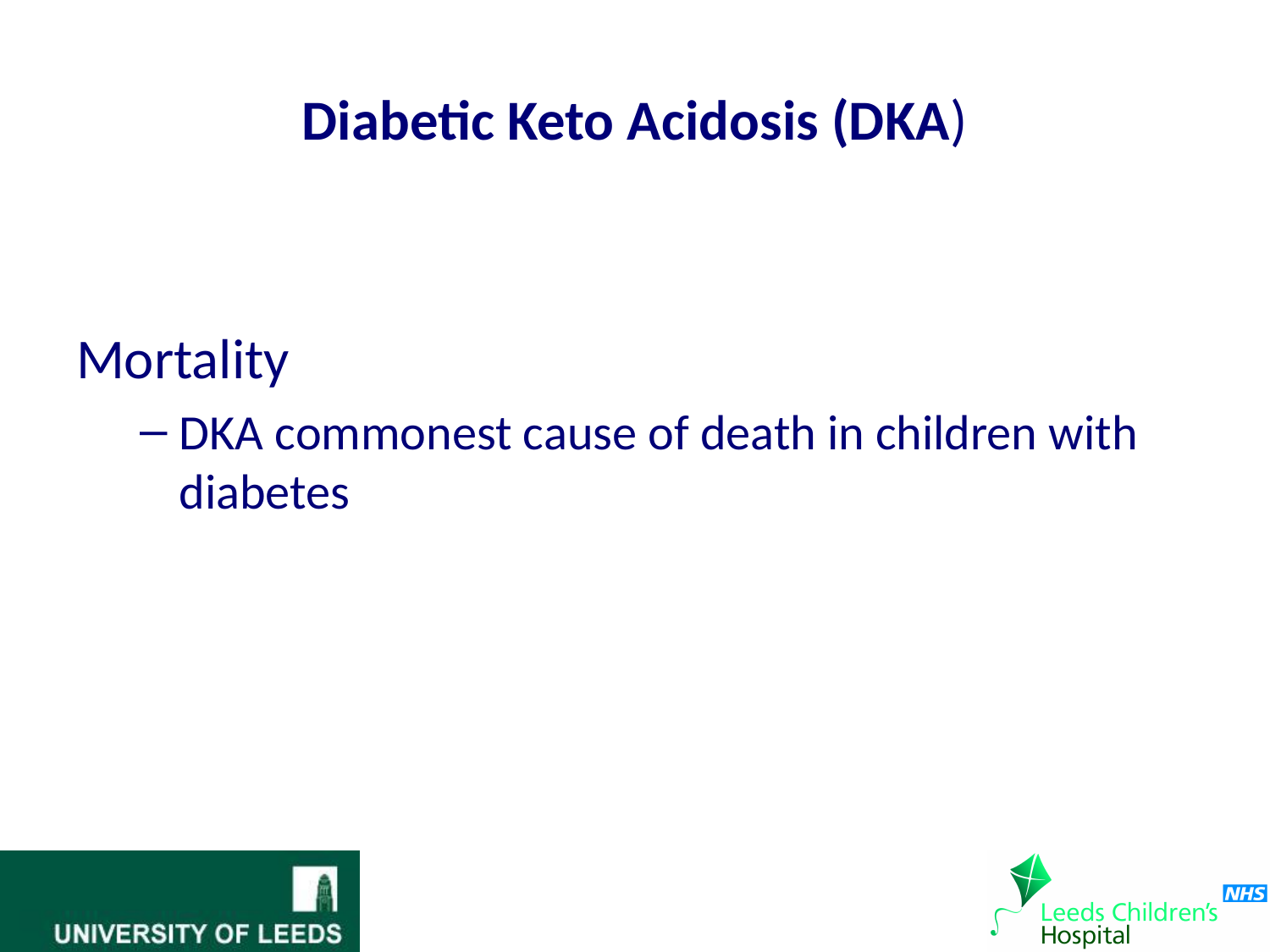

# Diabetic Keto Acidosis (DKA)
Mortality
DKA commonest cause of death in children with diabetes